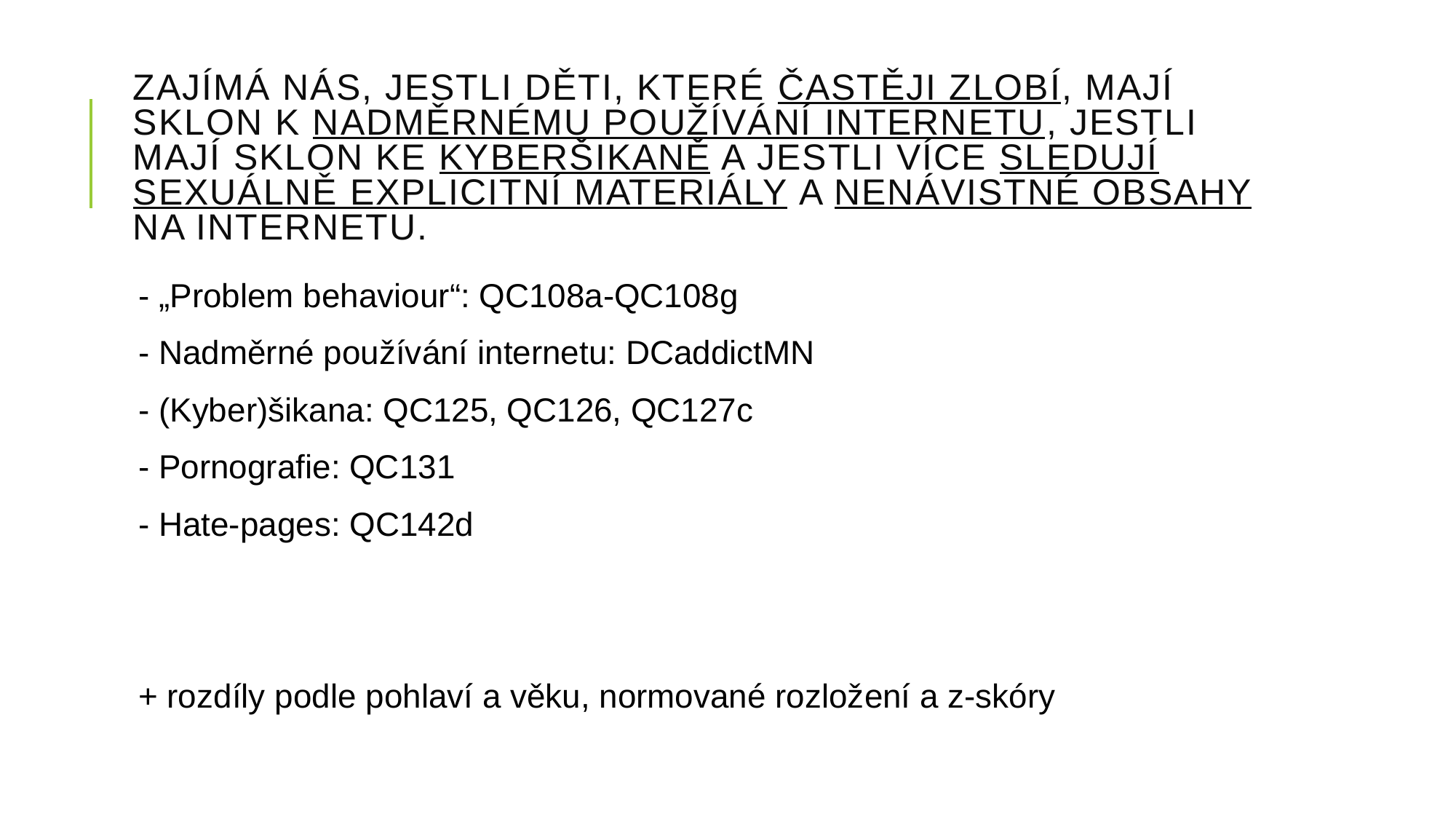

# Zajímá nás, jestli děti, které častěji zlobí, mají sklon k nadměrnému používání internetu, jestli mají sklon ke kyberšikaně a jestli více sledují sexuálně explicitní materiály a nenávistné obsahy na internetu.
- „Problem behaviour“: QC108a-QC108g
- Nadměrné používání internetu: DCaddictMN
- (Kyber)šikana: QC125, QC126, QC127c
- Pornografie: QC131
- Hate-pages: QC142d

+ rozdíly podle pohlaví a věku, normované rozložení a z-skóry